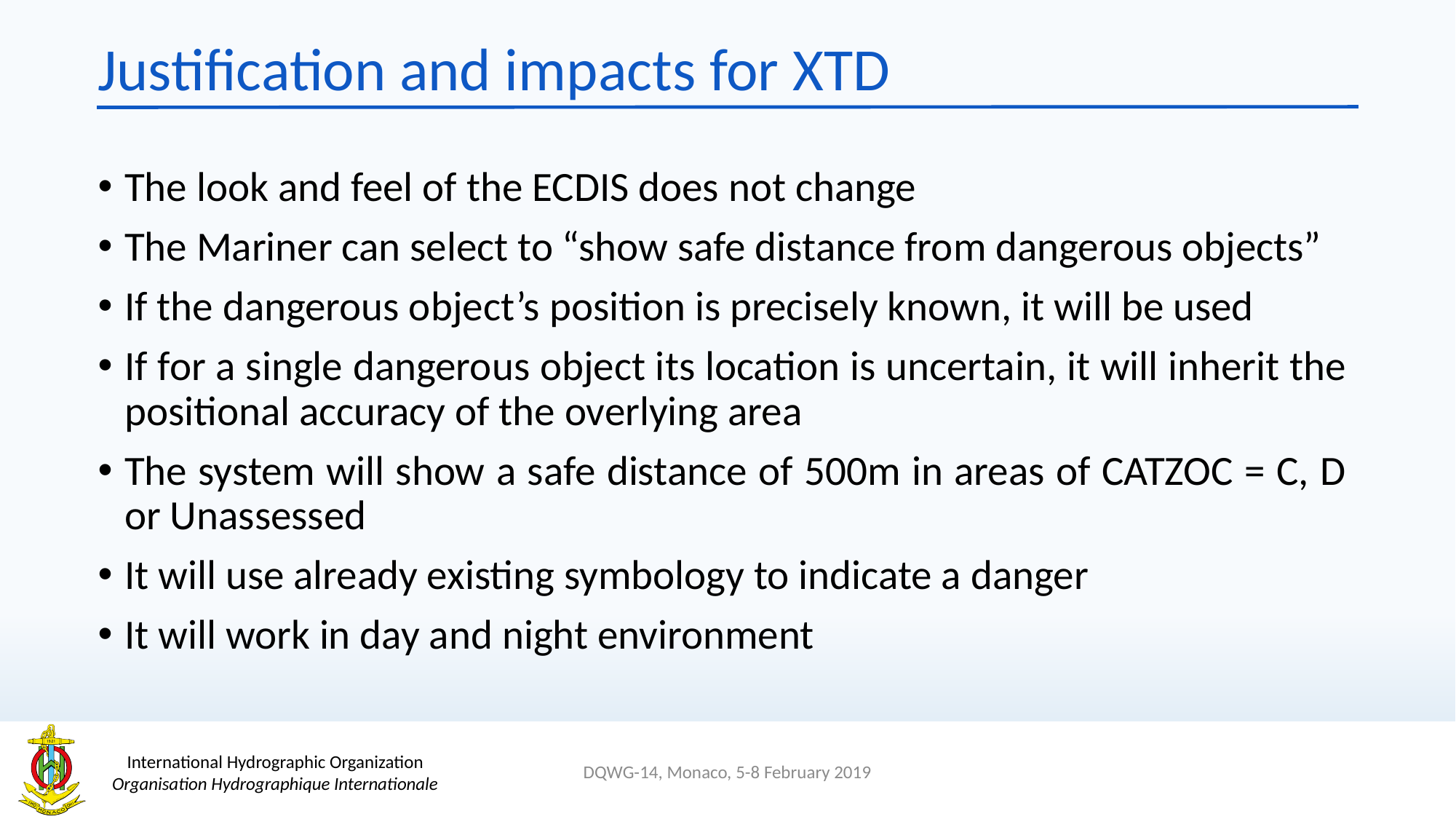

# Justification and impacts for XTD
The look and feel of the ECDIS does not change
The Mariner can select to “show safe distance from dangerous objects”
If the dangerous object’s position is precisely known, it will be used
If for a single dangerous object its location is uncertain, it will inherit the positional accuracy of the overlying area
The system will show a safe distance of 500m in areas of CATZOC = C, D or Unassessed
It will use already existing symbology to indicate a danger
It will work in day and night environment
DQWG-14, Monaco, 5-8 February 2019